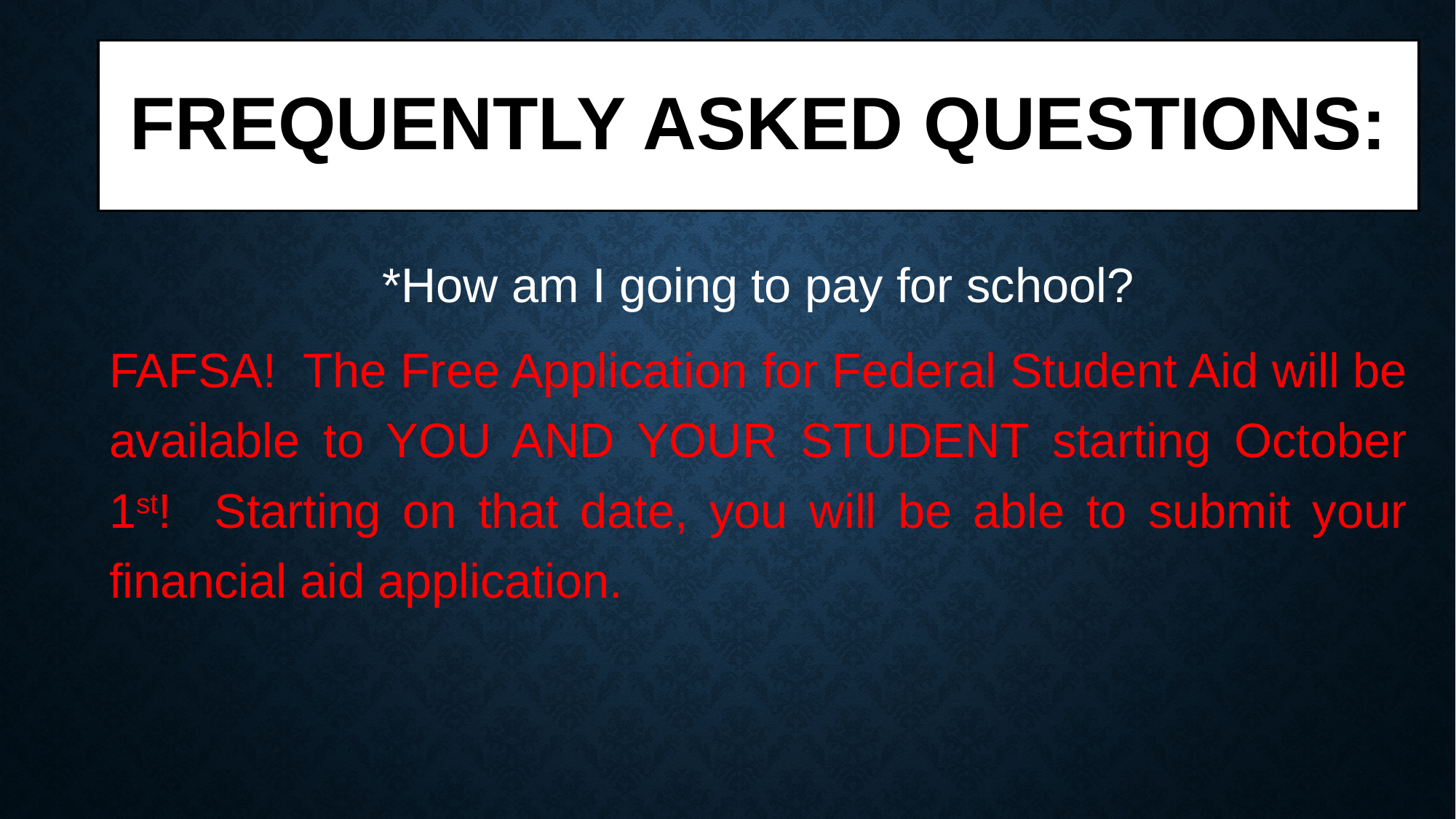

# Frequently Asked Questions:
*How am I going to pay for school?
FAFSA!  The Free Application for Federal Student Aid will be available to YOU AND YOUR STUDENT starting October 1st!  Starting on that date, you will be able to submit your financial aid application.